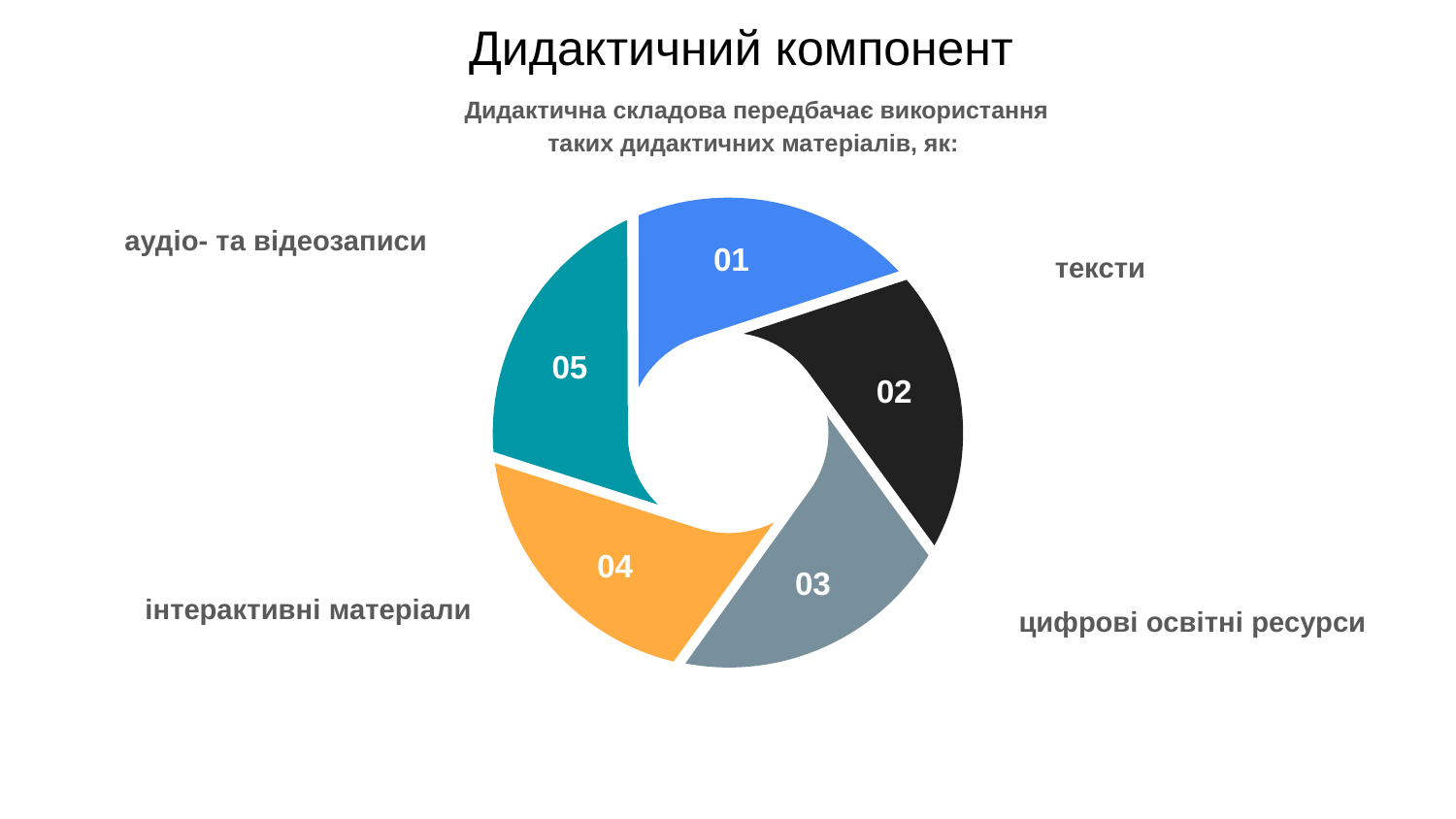

# Дидактичний компонент
Дидактична складова передбачає використання таких дидактичних матеріалів, як:
аудіо- та відеозаписи
тексти
інтерактивні матеріали
цифрові освітні ресурси